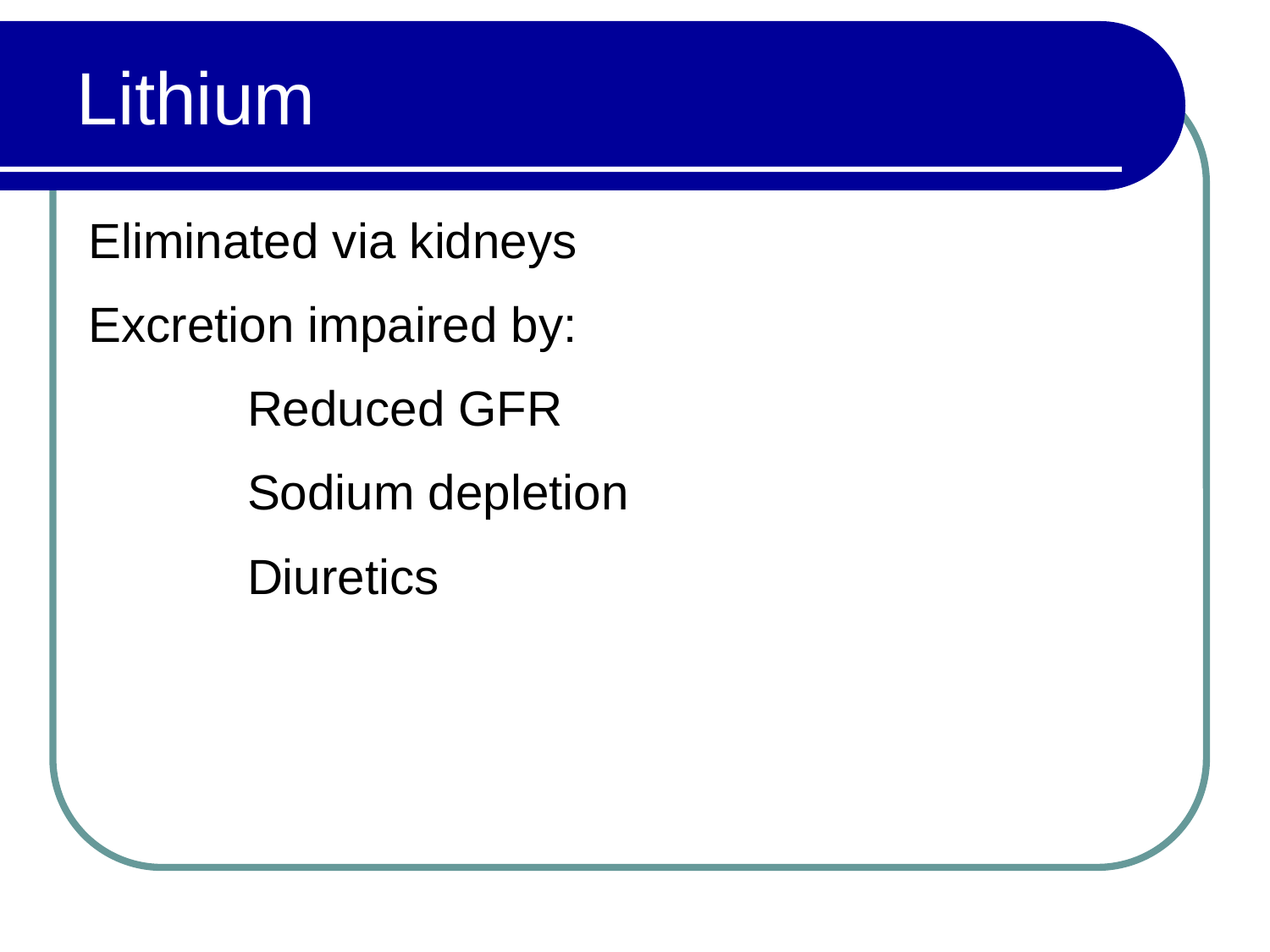

# Lithium
Eliminated via kidneys
Excretion impaired by:
Reduced GFR
Sodium depletion
Diuretics